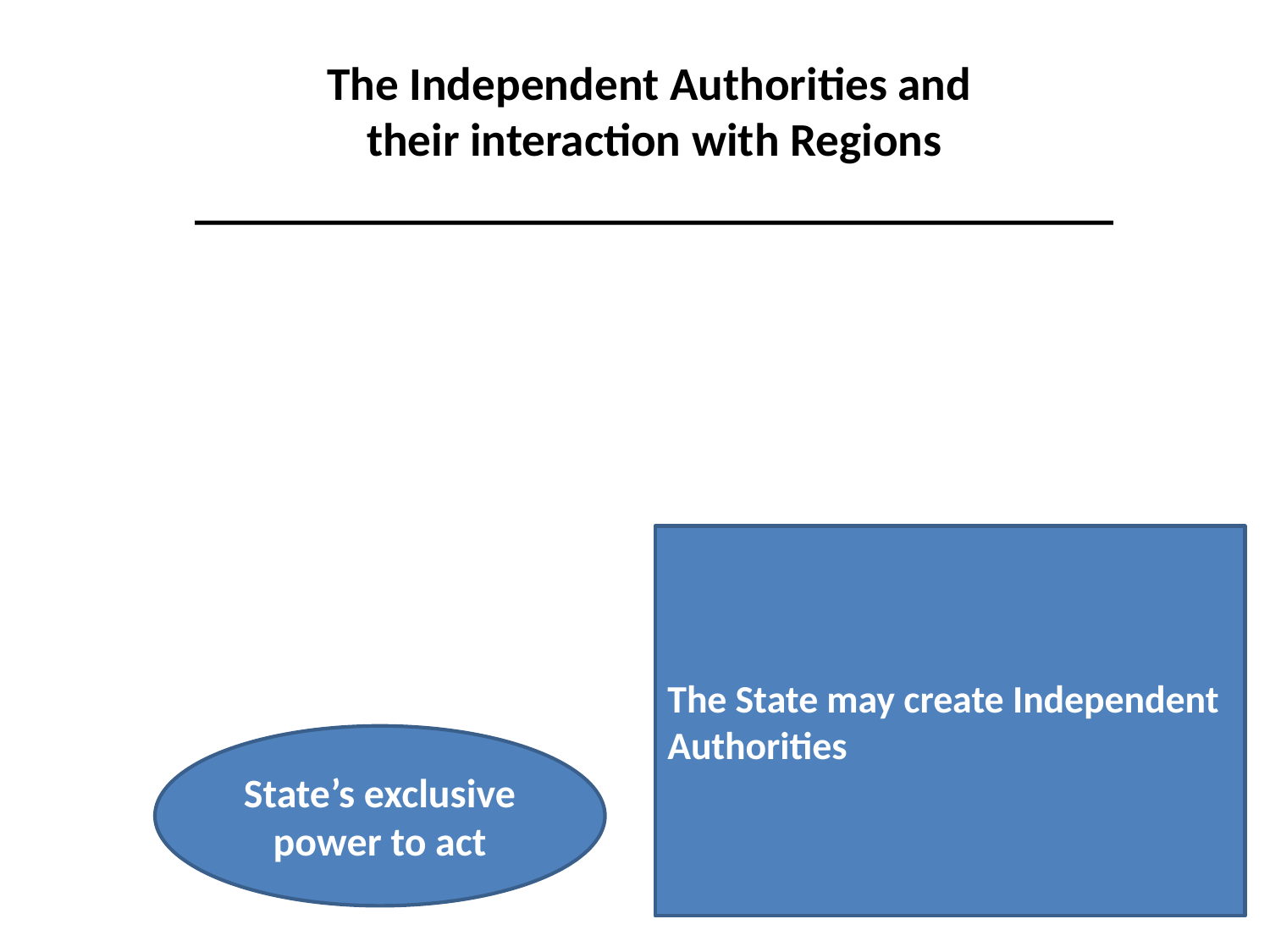

The Independent Authorities and
their interaction with Regions
___________________________________
The State may create Independent Authorities
State’s exclusive power to act